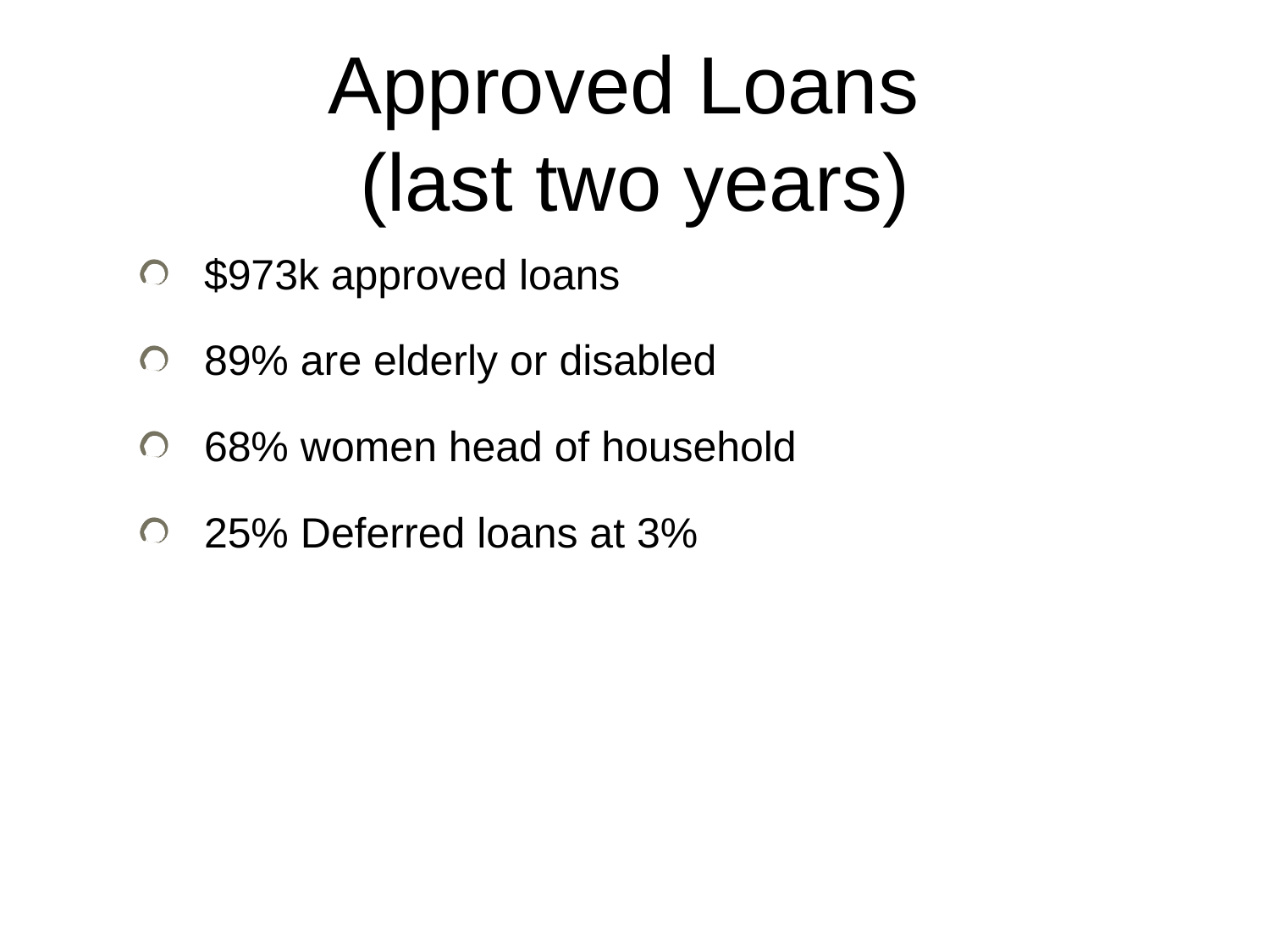

# Approved Loans (last two years)
$973k approved loans
89% are elderly or disabled
68% women head of household
25% Deferred loans at 3%